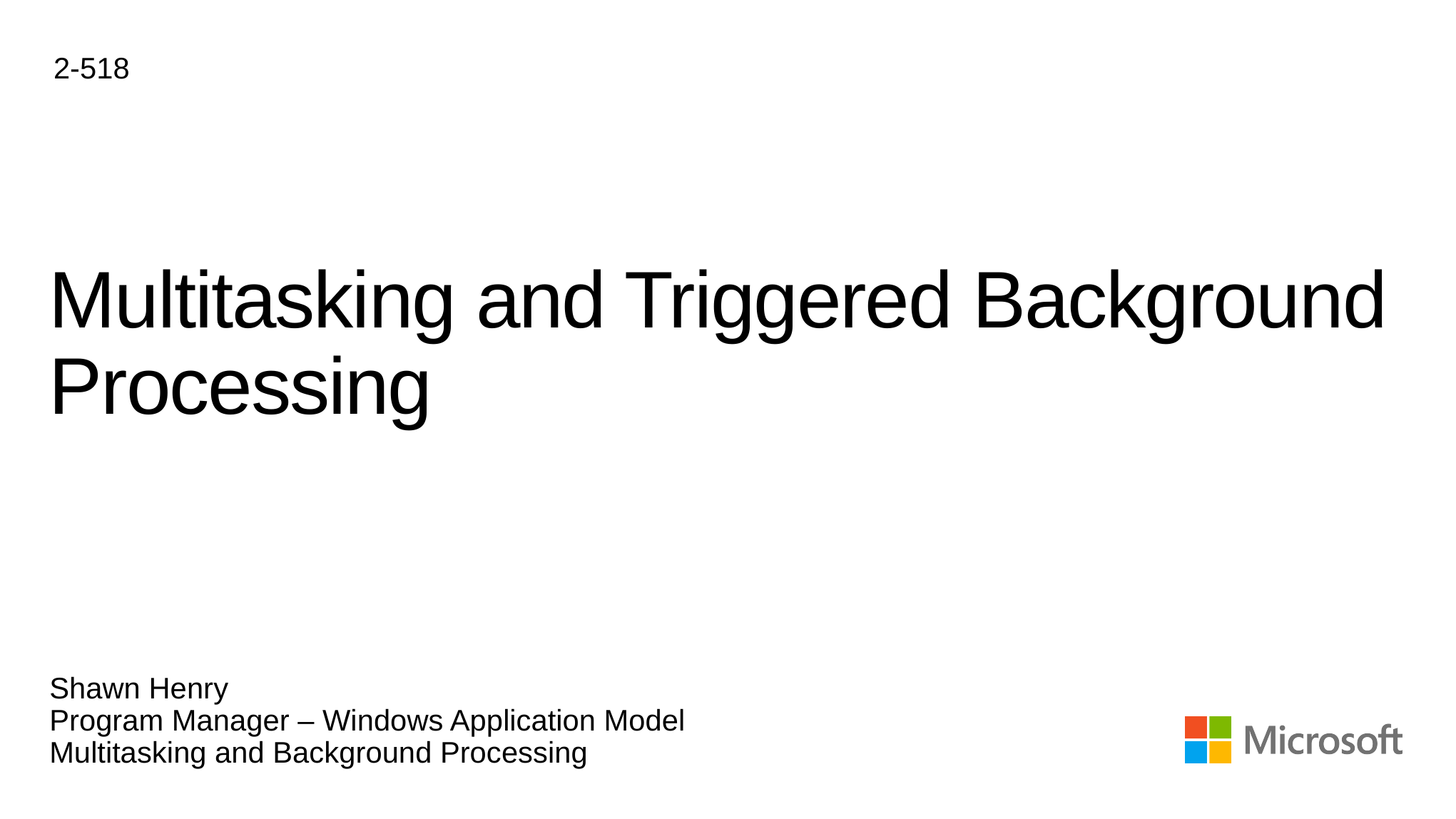

2-518
# Multitasking and Triggered Background Processing
Shawn Henry
Program Manager – Windows Application Model
Multitasking and Background Processing